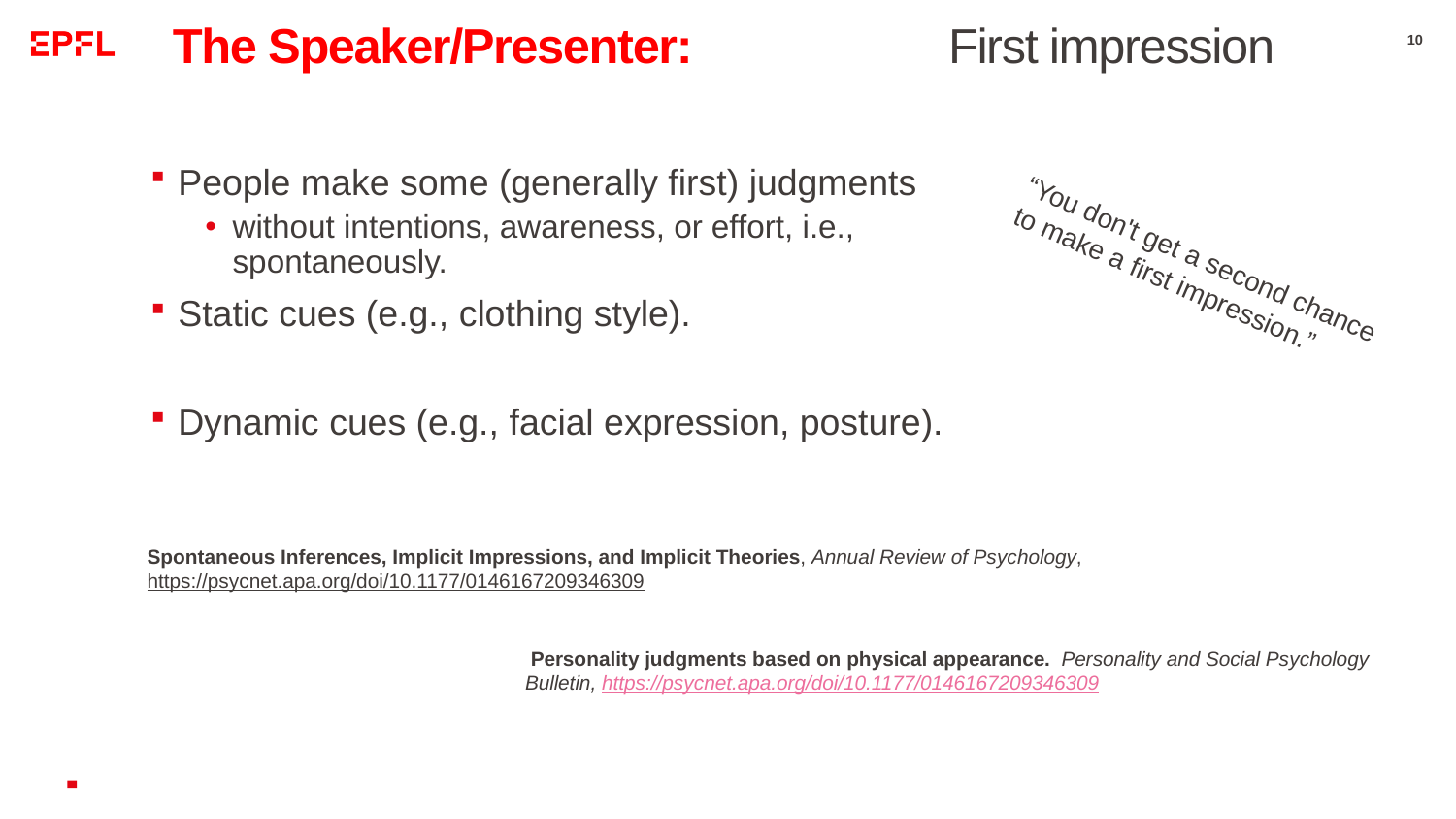

# The Speaker/Presenter:                     First impression
10
People make some (generally first) judgments
without intentions, awareness, or effort, i.e., spontaneously.
Static cues (e.g., clothing style).

Dynamic cues (e.g., facial expression, posture).

“You don't get a second chance to make a first impression.”
Spontaneous Inferences, Implicit Impressions, and Implicit Theories, Annual Review of Psychology,
https://psycnet.apa.org/doi/10.1177/0146167209346309
 Personality judgments based on physical appearance.  Personality and Social Psychology Bulletin, https://psycnet.apa.org/doi/10.1177/0146167209346309